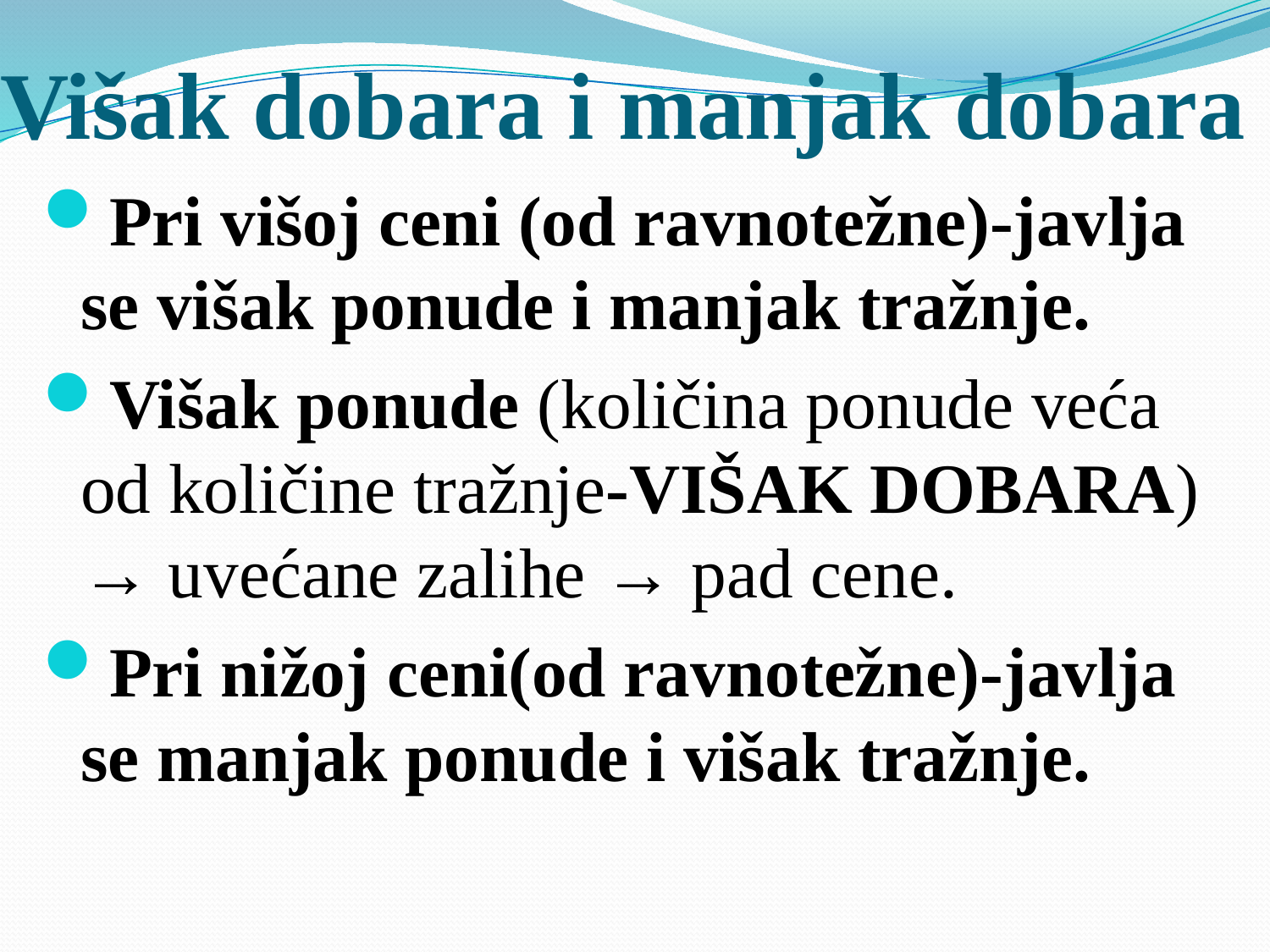

# Višak dobara i manjak dobara
Pri višoj ceni (od ravnotežne)-javlja se višak ponude i manjak tražnje.
Višak ponude (količina ponude veća od količine tražnje-VIŠAK DOBARA) → uvećane zalihe → pad cene.
Pri nižoj ceni(od ravnotežne)-javlja se manjak ponude i višak tražnje.